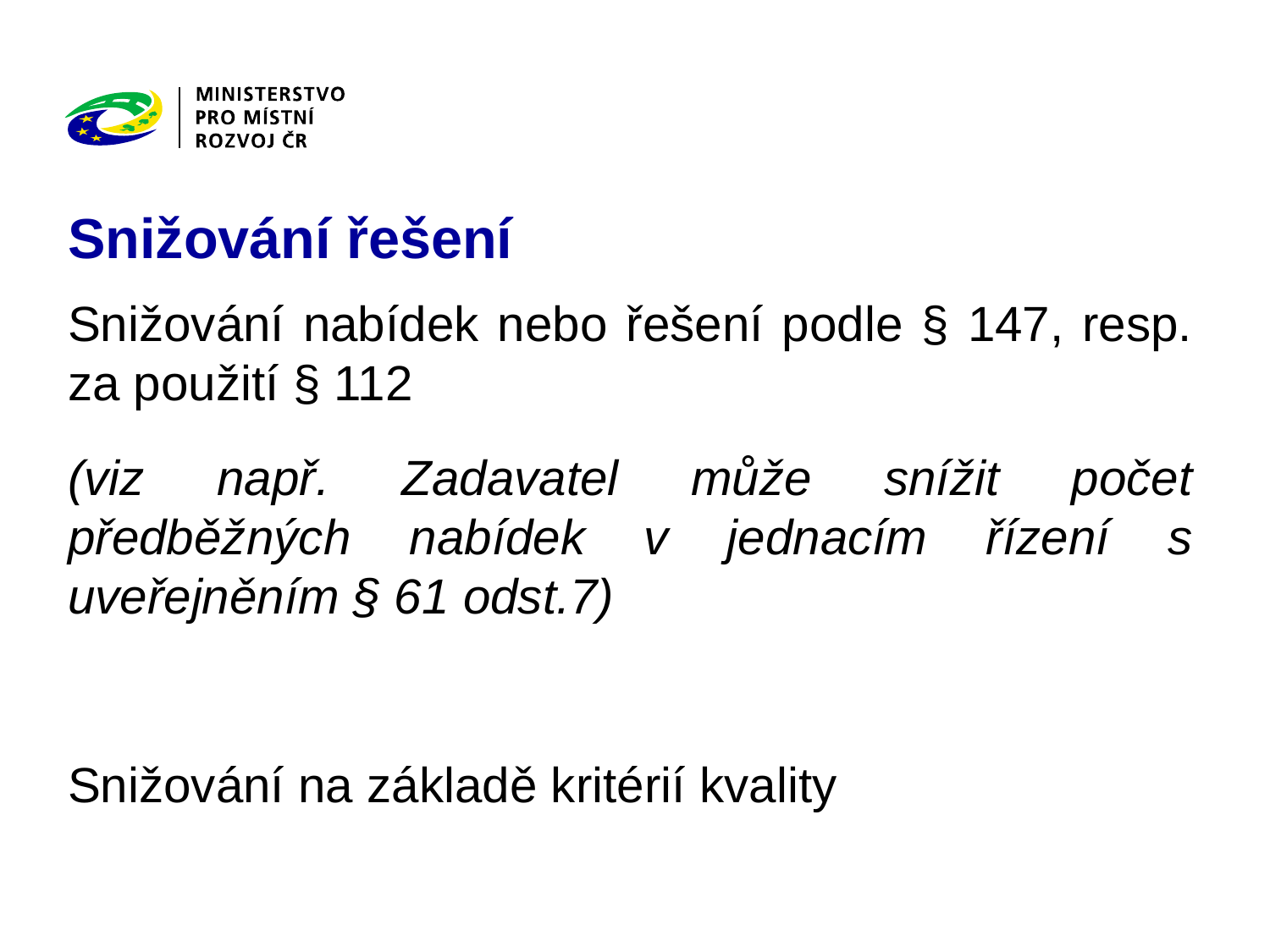

# Snižování řešení
Snižování nabídek nebo řešení podle § 147, resp. za použití § 112
(viz např. Zadavatel může snížit počet předběžných nabídek v jednacím řízení s uveřejněním § 61 odst.7)

Snižování na základě kritérií kvality